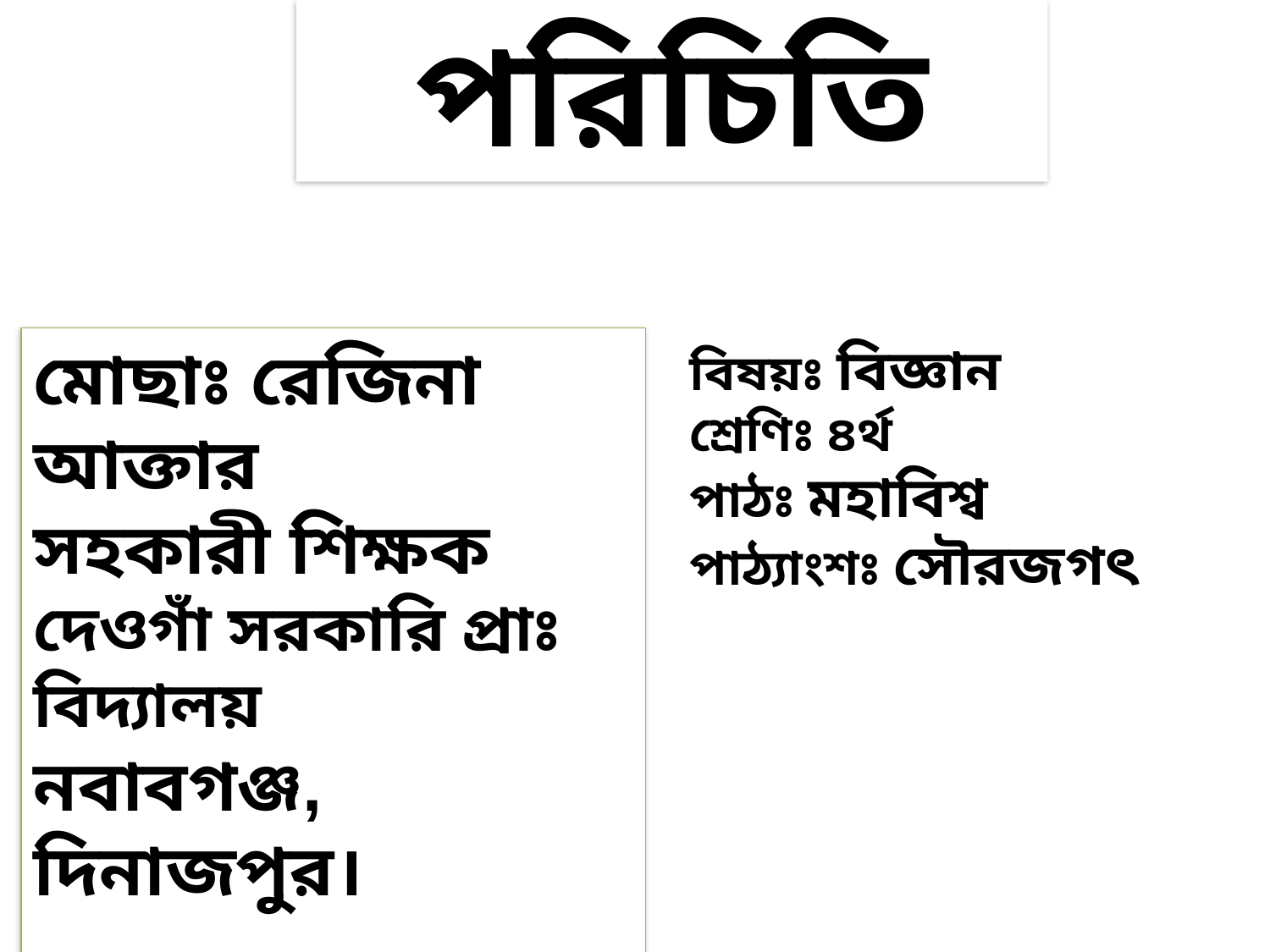

পরিচিতি
মোছাঃ রেজিনা আক্তার
সহকারী শিক্ষক
দেওগাঁ সরকারি প্রাঃ বিদ্যালয়
নবাবগঞ্জ, দিনাজপুর।

বিষয়ঃ বিজ্ঞান
শ্রেণিঃ ৪র্থ
পাঠঃ মহাবিশ্ব
পাঠ্যাংশঃ সৌরজগৎ